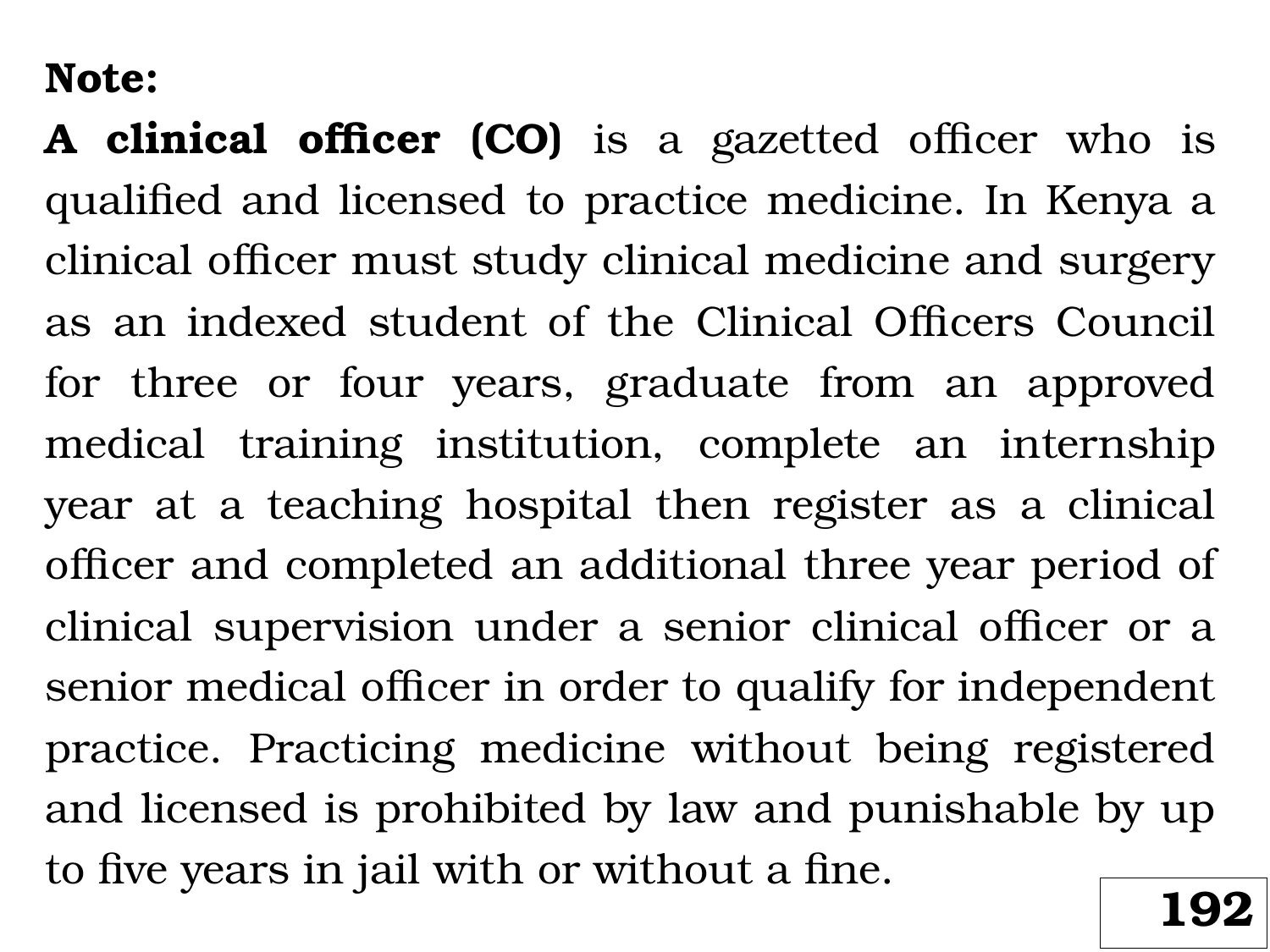

Note:
A clinical officer (CO) is a gazetted officer who is qualified and licensed to practice medicine. In Kenya a clinical officer must study clinical medicine and surgery as an indexed student of the Clinical Officers Council for three or four years, graduate from an approved medical training institution, complete an internship year at a teaching hospital then register as a clinical officer and completed an additional three year period of clinical supervision under a senior clinical officer or a senior medical officer in order to qualify for independent practice. Practicing medicine without being registered and licensed is prohibited by law and punishable by up to five years in jail with or without a fine.

192